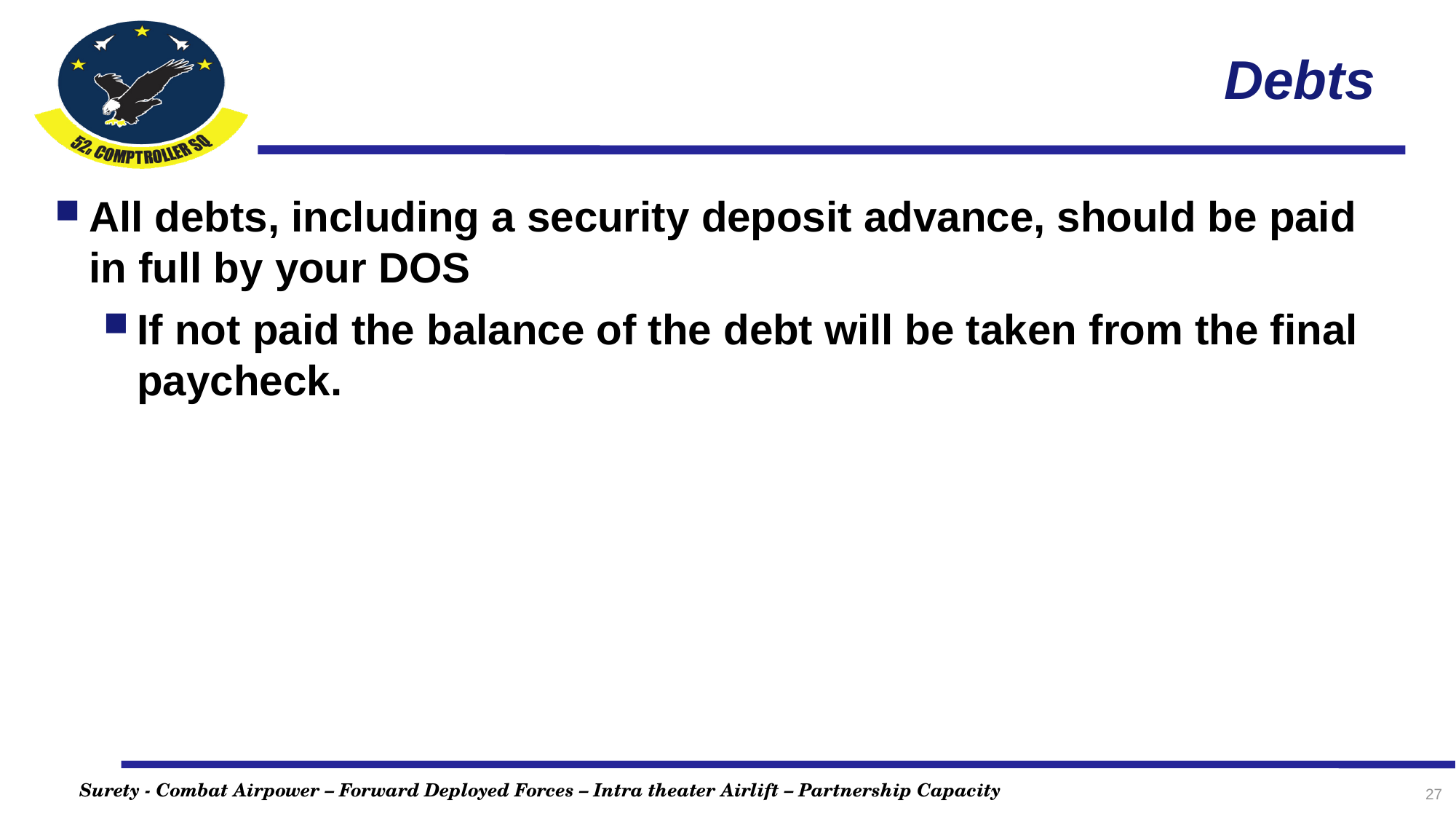

# Debts
All debts, including a security deposit advance, should be paid in full by your DOS
If not paid the balance of the debt will be taken from the final paycheck.

27